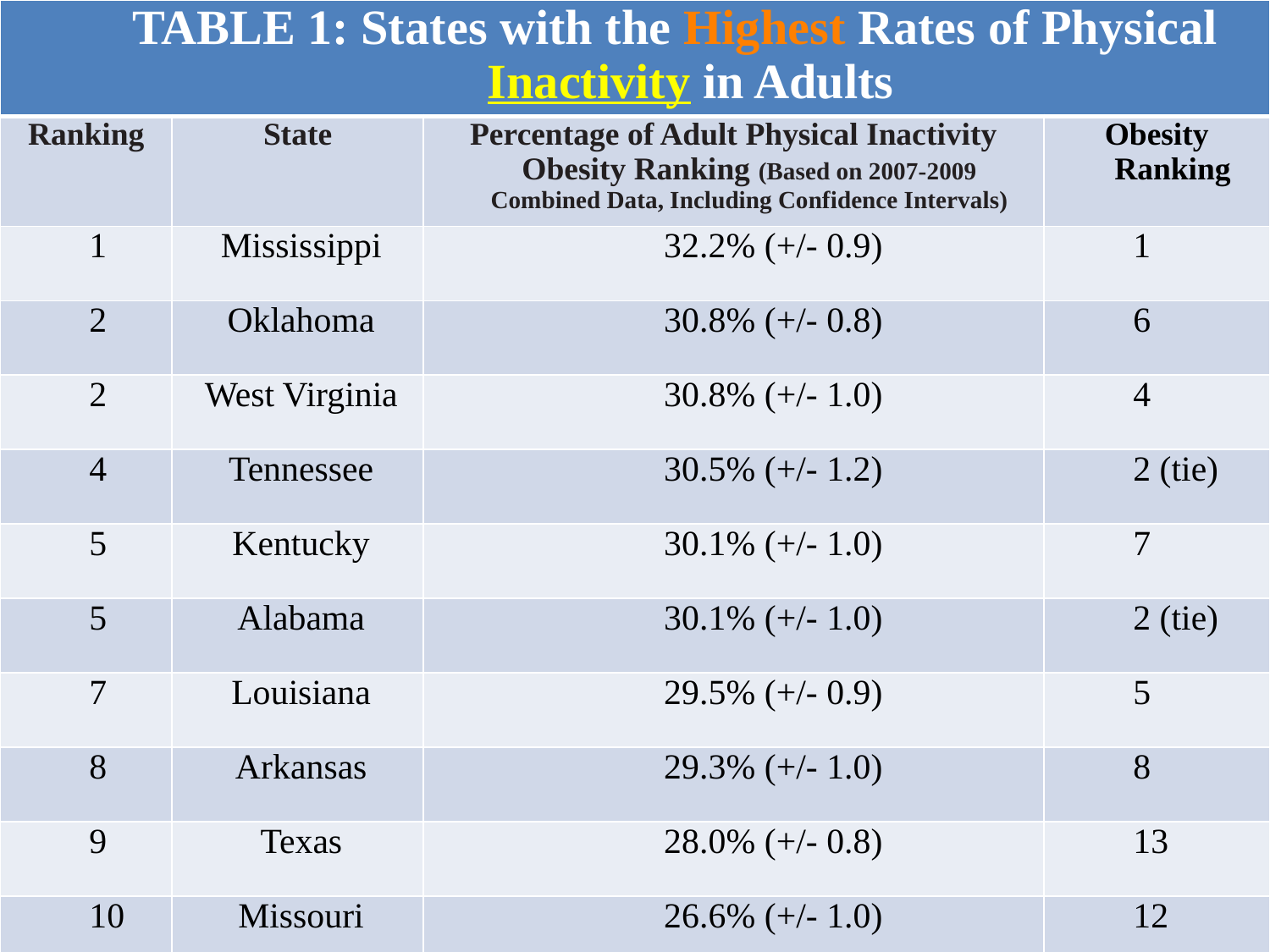

| TABLE 1: States with the Highest Rates of Physical Inactivity in Adults |  |  |  |
| --- | --- | --- | --- |
| Ranking | State | Percentage of Adult Physical Inactivity Obesity Ranking (Based on 2007-2009 Combined Data, Including Confidence Intervals) | Obesity Ranking |
| 1 | Mississippi | 32.2% (+/- 0.9) | 1 |
| 2 | Oklahoma | 30.8% (+/- 0.8) | 6 |
| 2 | West Virginia | 30.8% (+/- 1.0) | 4 |
| 4 | Tennessee | 30.5% (+/- 1.2) | 2 (tie) |
| 5 | Kentucky | 30.1% (+/- 1.0) | 7 |
| 5 | Alabama | 30.1% (+/- 1.0) | 2 (tie) |
| 7 | Louisiana | 29.5% (+/- 0.9) | 5 |
| 8 | Arkansas | 29.3% (+/- 1.0) | 8 |
| 9 | Texas | 28.0% (+/- 0.8) | 13 |
| 10 | Missouri | 26.6% (+/- 1.0) | 12 |